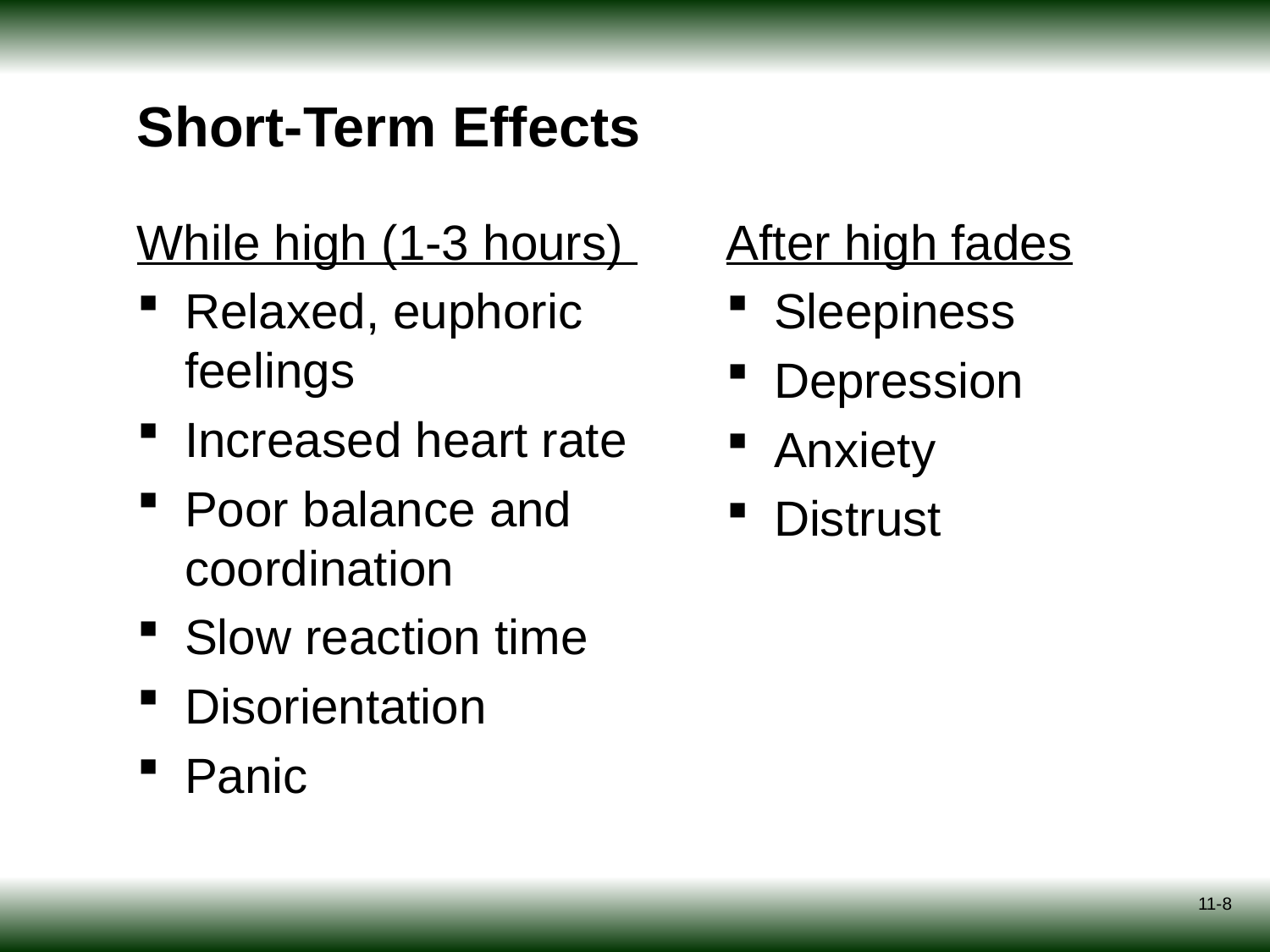

# Short-Term Effects
While high (1-3 hours)
Relaxed, euphoric feelings
Increased heart rate
Poor balance and coordination
Slow reaction time
Disorientation
Panic
After high fades
Sleepiness
Depression
Anxiety
Distrust
11-8